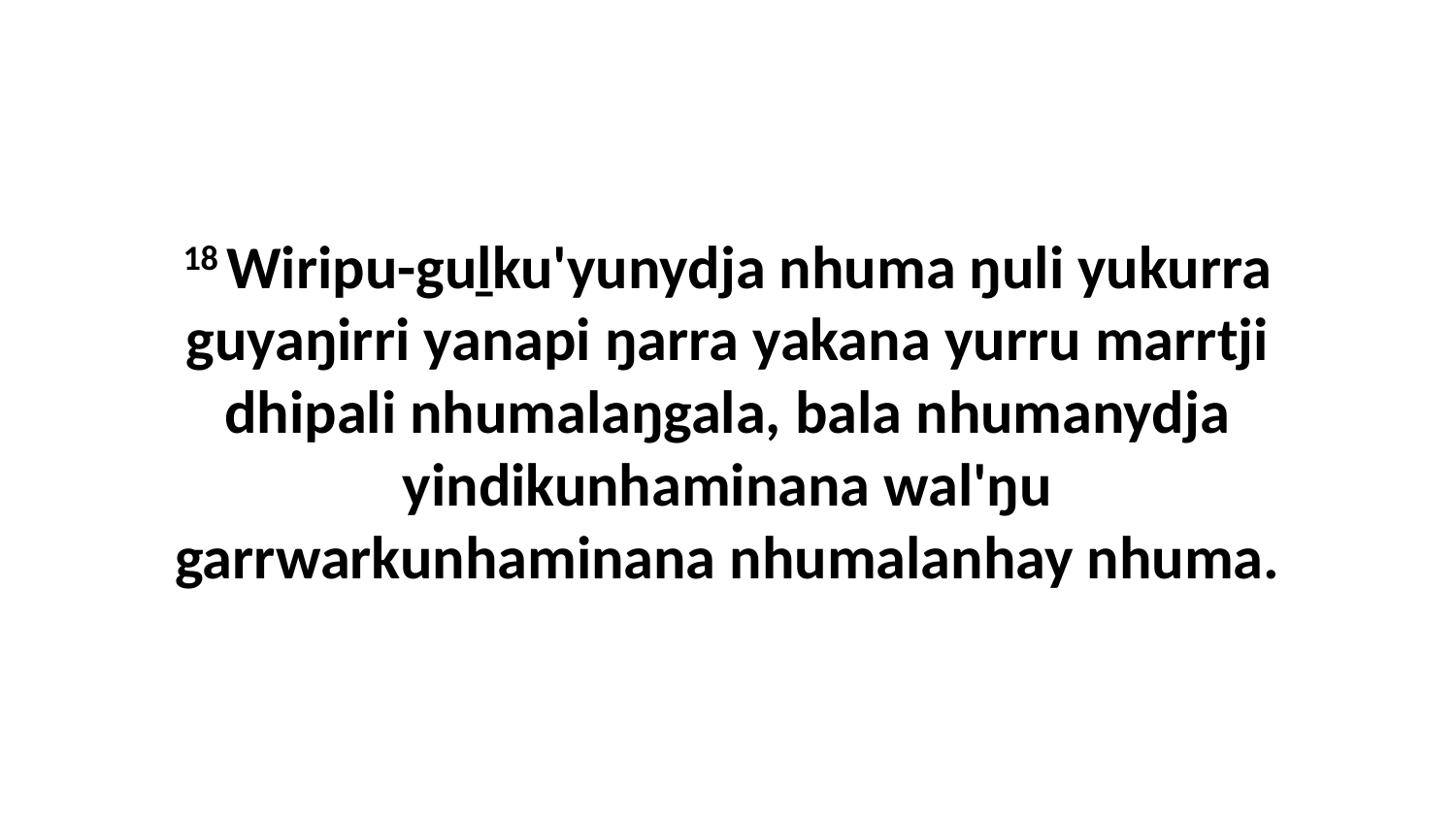

18 Wiripu-guḻku'yunydja nhuma ŋuli yukurra guyaŋirri yanapi ŋarra yakana yurru marrtji dhipali nhumalaŋgala, bala nhumanydja yindikunhaminana wal'ŋu garrwarkunhaminana nhumalanhay nhuma.